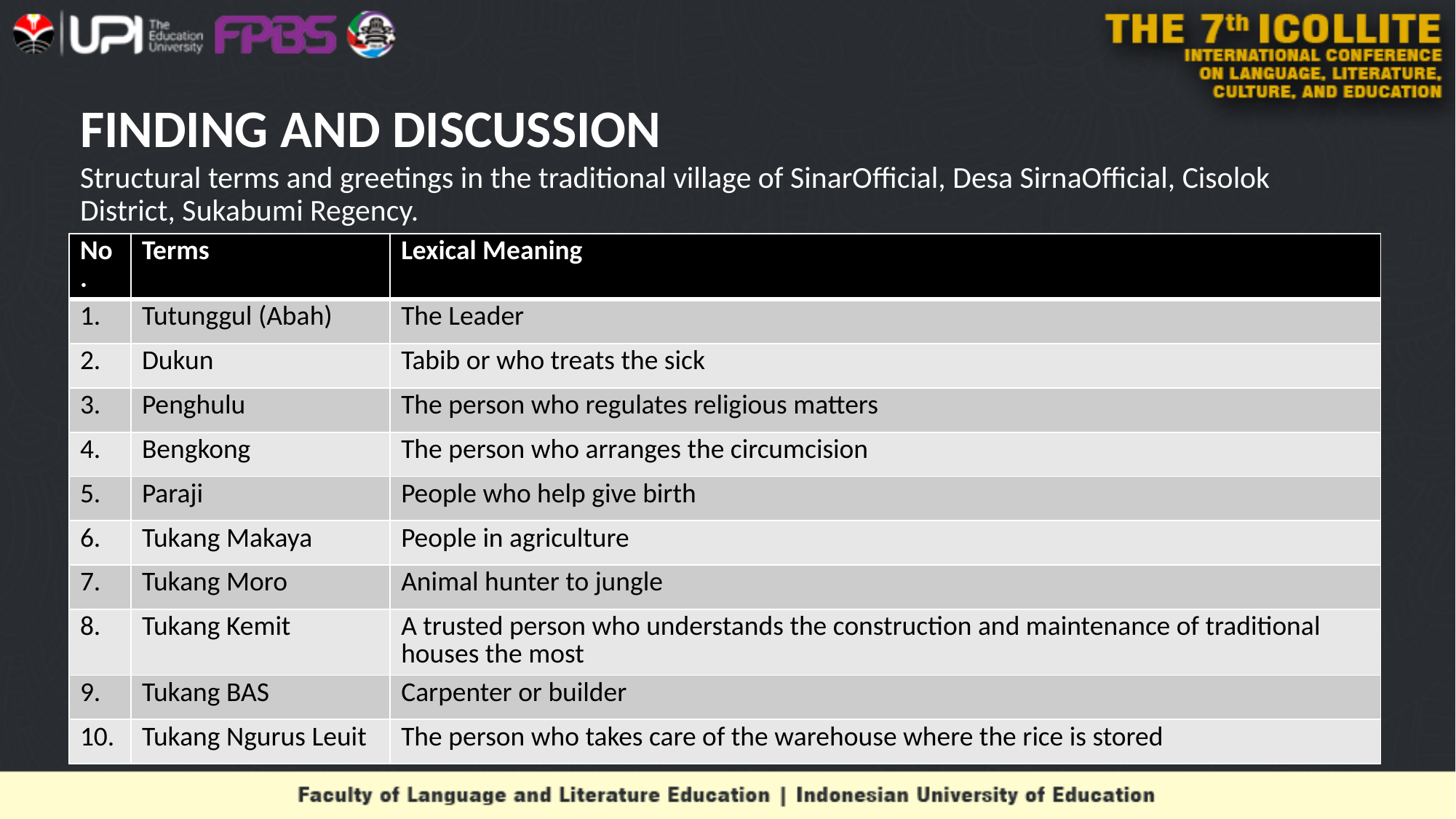

# FINDING AND DISCUSSION
Structural terms and greetings in the traditional village of SinarOfficial, Desa SirnaOfficial, Cisolok District, Sukabumi Regency.
| No. | Terms | Lexical Meaning |
| --- | --- | --- |
| 1. | Tutunggul (Abah) | The Leader |
| 2. | Dukun | Tabib or who treats the sick |
| 3. | Penghulu | The person who regulates religious matters |
| 4. | Bengkong | The person who arranges the circumcision |
| 5. | Paraji | People who help give birth |
| 6. | Tukang Makaya | People in agriculture |
| 7. | Tukang Moro | Animal hunter to jungle |
| 8. | Tukang Kemit | A trusted person who understands the construction and maintenance of traditional houses the most |
| 9. | Tukang BAS | Carpenter or builder |
| 10. | Tukang Ngurus Leuit | The person who takes care of the warehouse where the rice is stored |